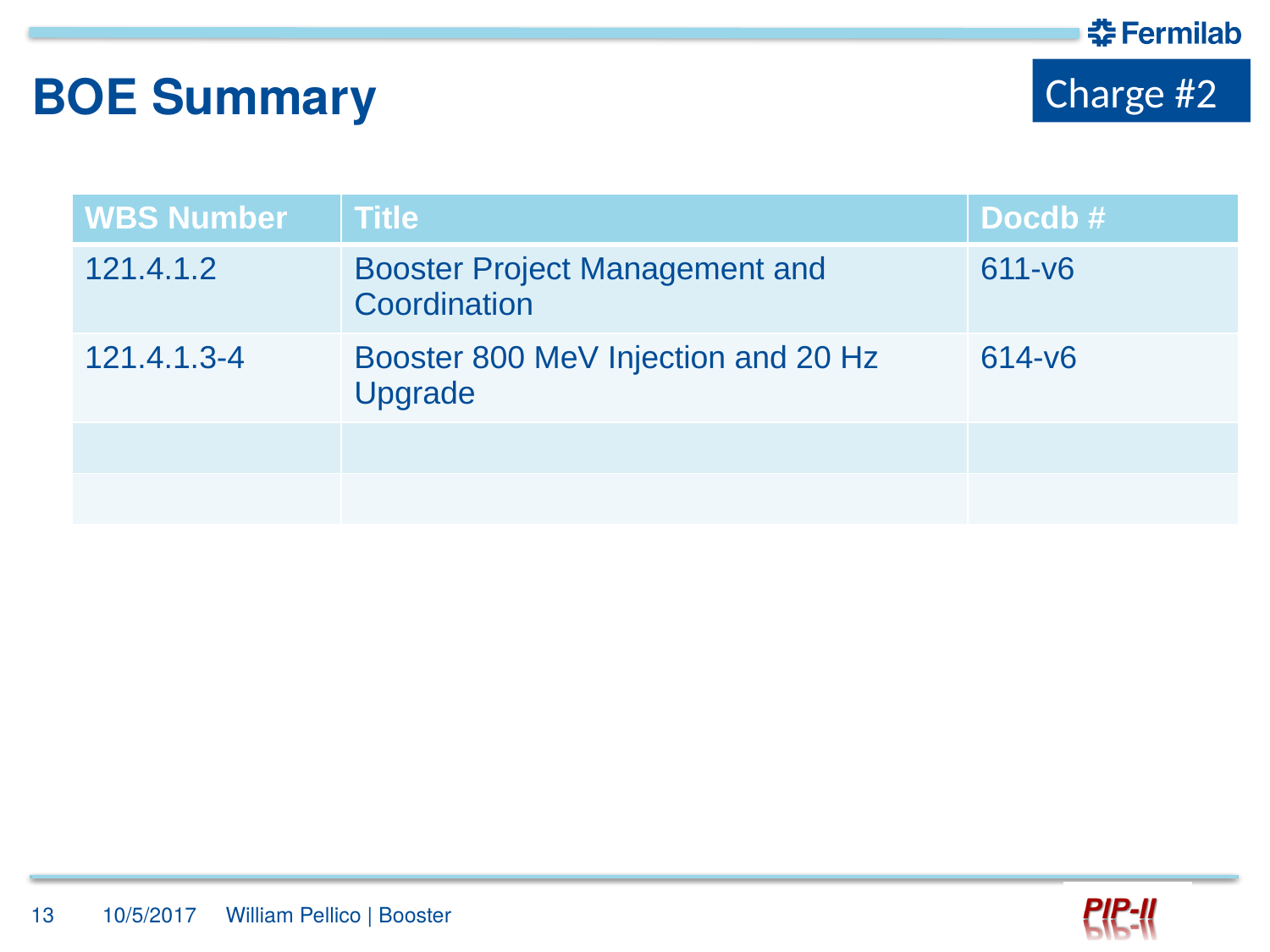

Charge #2
# BOE Summary
| WBS Number | Title | Docdb # |
| --- | --- | --- |
| 121.4.1.2 | Booster Project Management and Coordination | 611-v6 |
| 121.4.1.3-4 | Booster 800 MeV Injection and 20 Hz Upgrade | 614-v6 |
|  |  |  |
|  |  |  |

13
10/5/2017
William Pellico | Booster